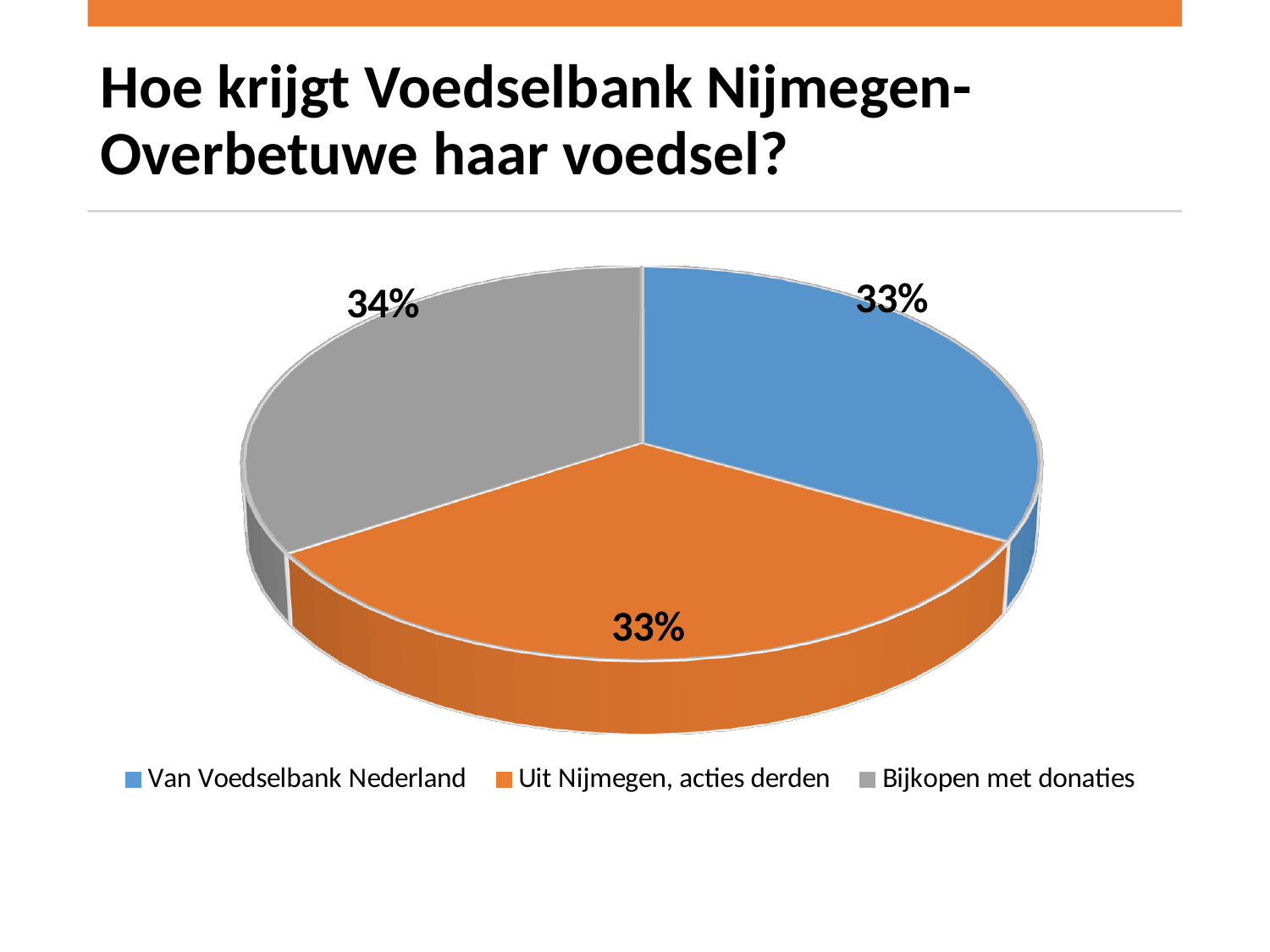

# Hoe krijgt Voedselbank Nijmegen-Overbetuwe haar voedsel?

[unsupported chart]